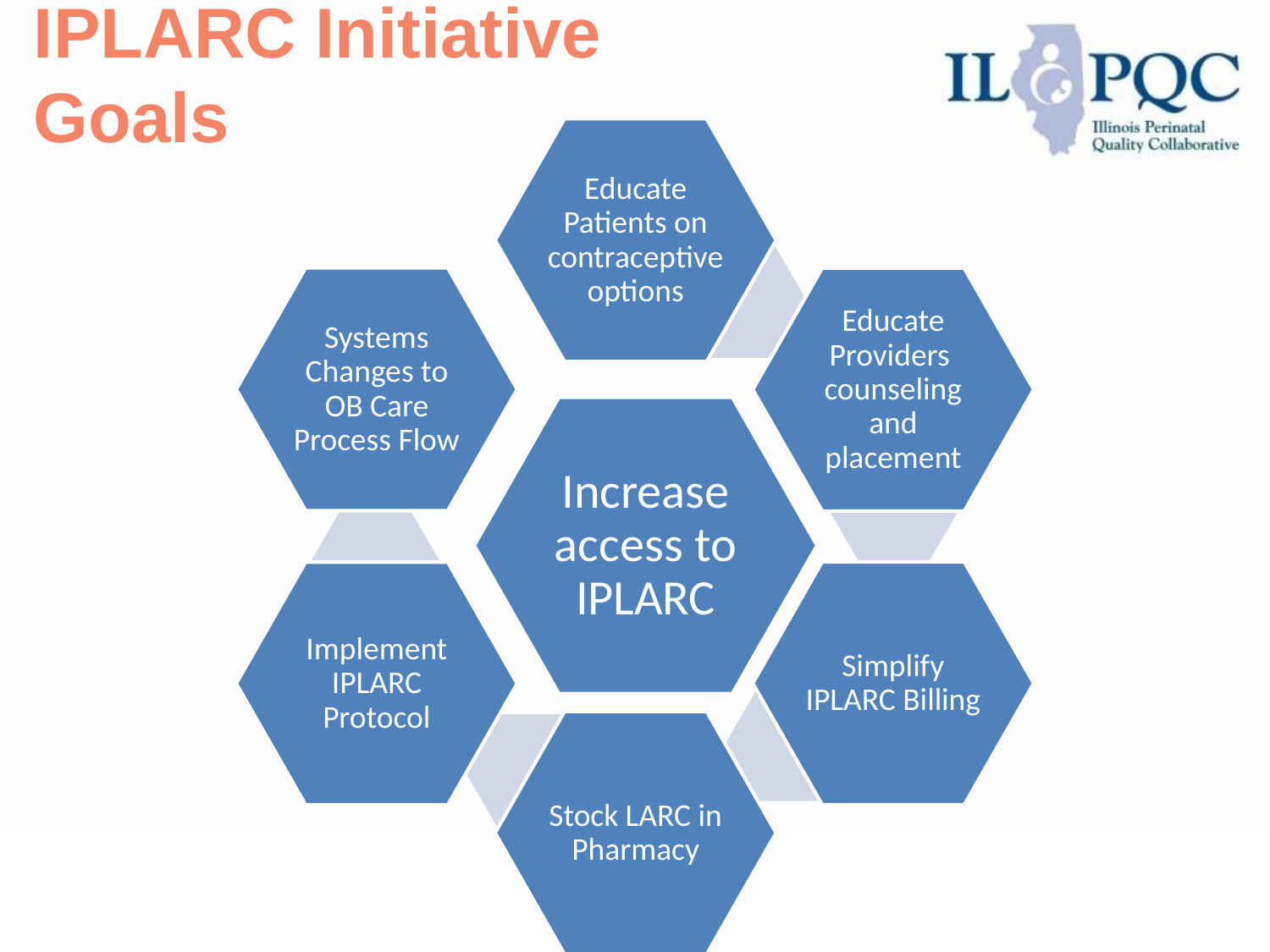

# IPLARC Initiative Goals
Increase access to IPLARC
Educate Patients on contraceptive options
Educate Providers  counseling and placement
Simplify IPLARC Billing
Stock LARC in Pharmacy
Implement IPLARC Protocol
Systems Changes to OB Care Process Flow